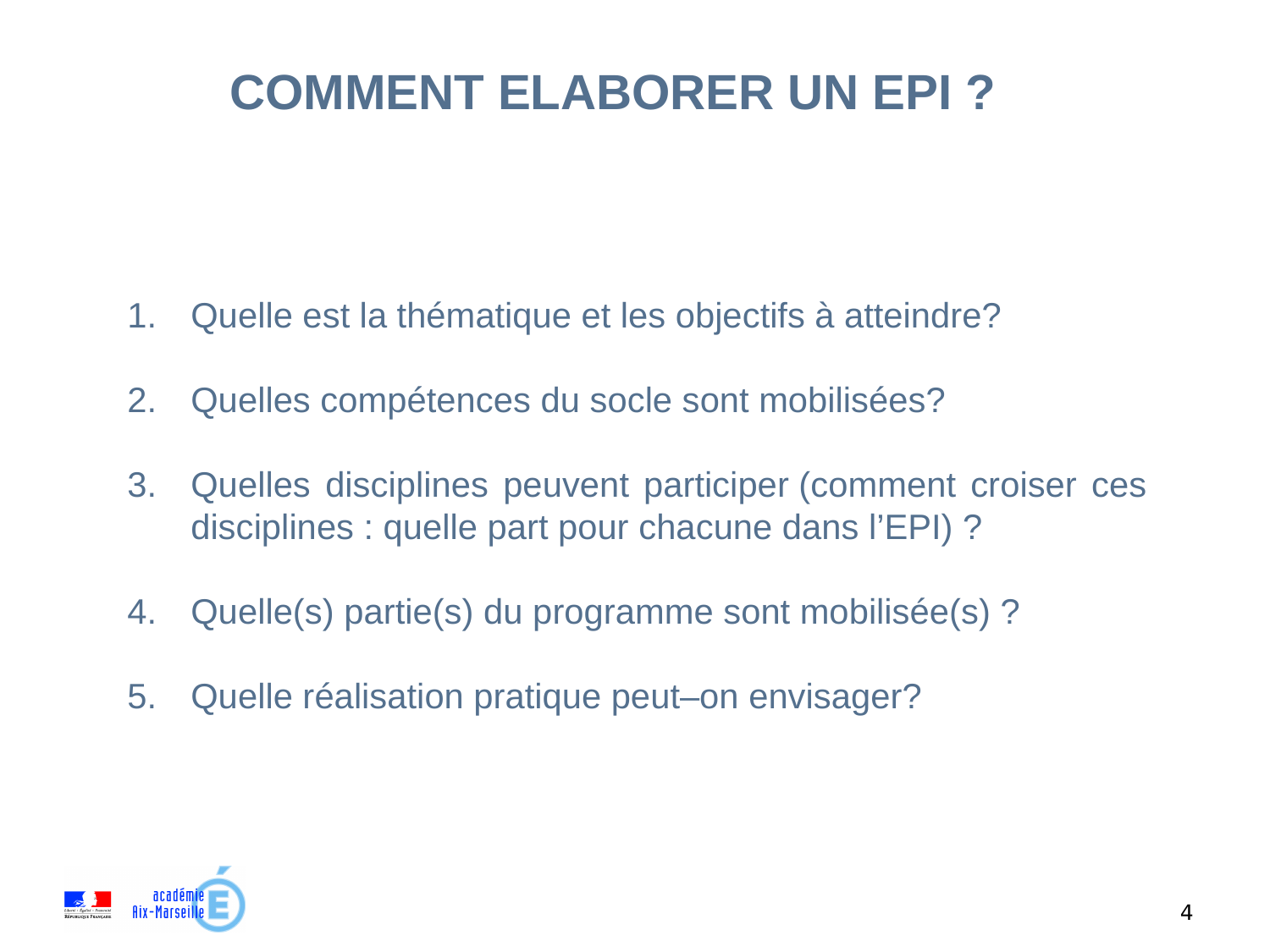

# COMMENT ELABORER UN EPI ?
Quelle est la thématique et les objectifs à atteindre?

Quelles compétences du socle sont mobilisées?

Quelles disciplines peuvent participer (comment croiser ces disciplines : quelle part pour chacune dans l’EPI) ?

Quelle(s) partie(s) du programme sont mobilisée(s) ?

Quelle réalisation pratique peut–on envisager?
4